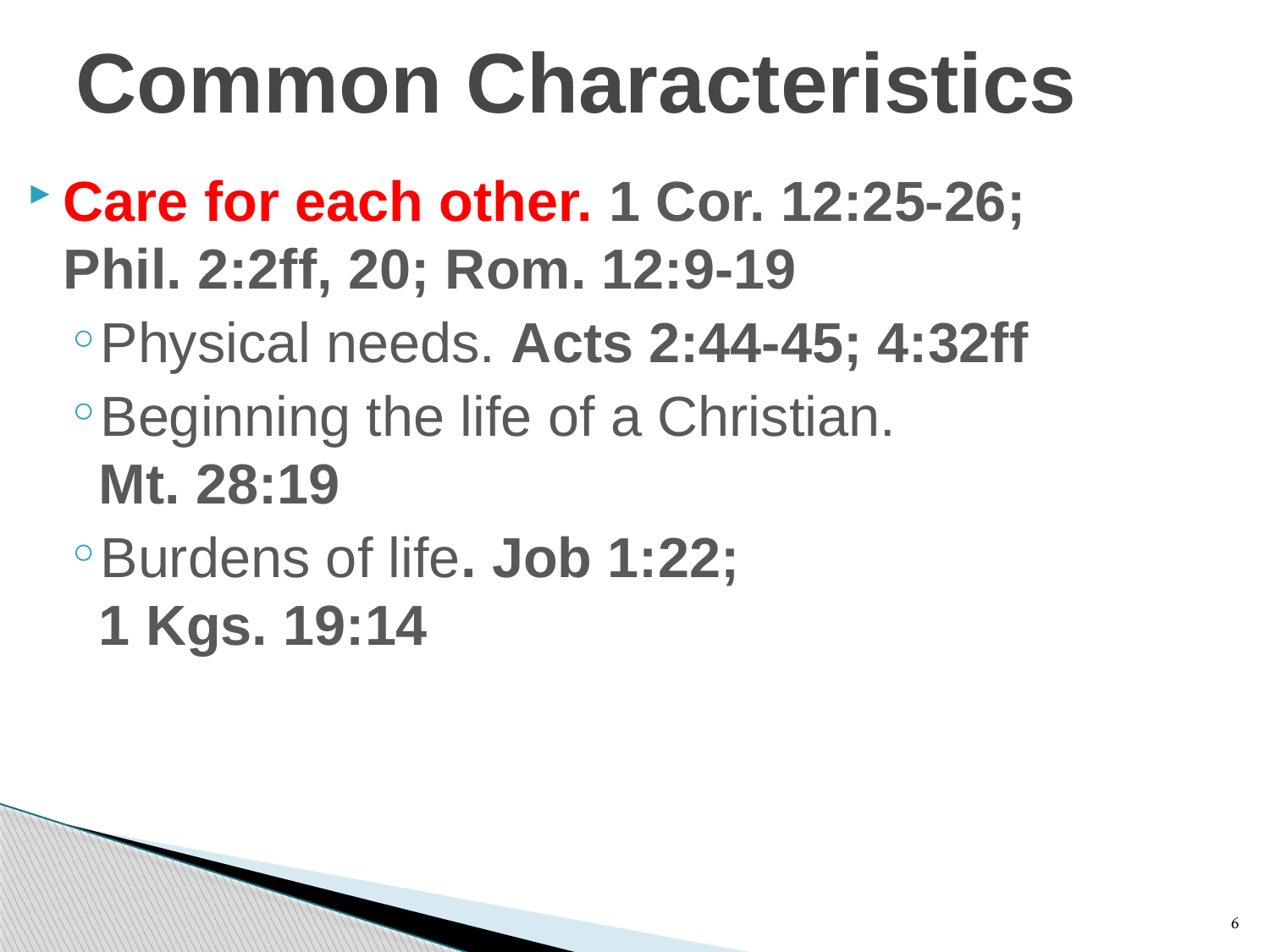

# Common Characteristics
Care for each other. 1 Cor. 12:25-26;
Phil. 2:2ff, 20; Rom. 12:9-19
Physical needs. Acts 2:44-45; 4:32ff
Beginning the life of a Christian.
Mt. 28:19
Burdens of life. Job 1:22;
1 Kgs. 19:14
6